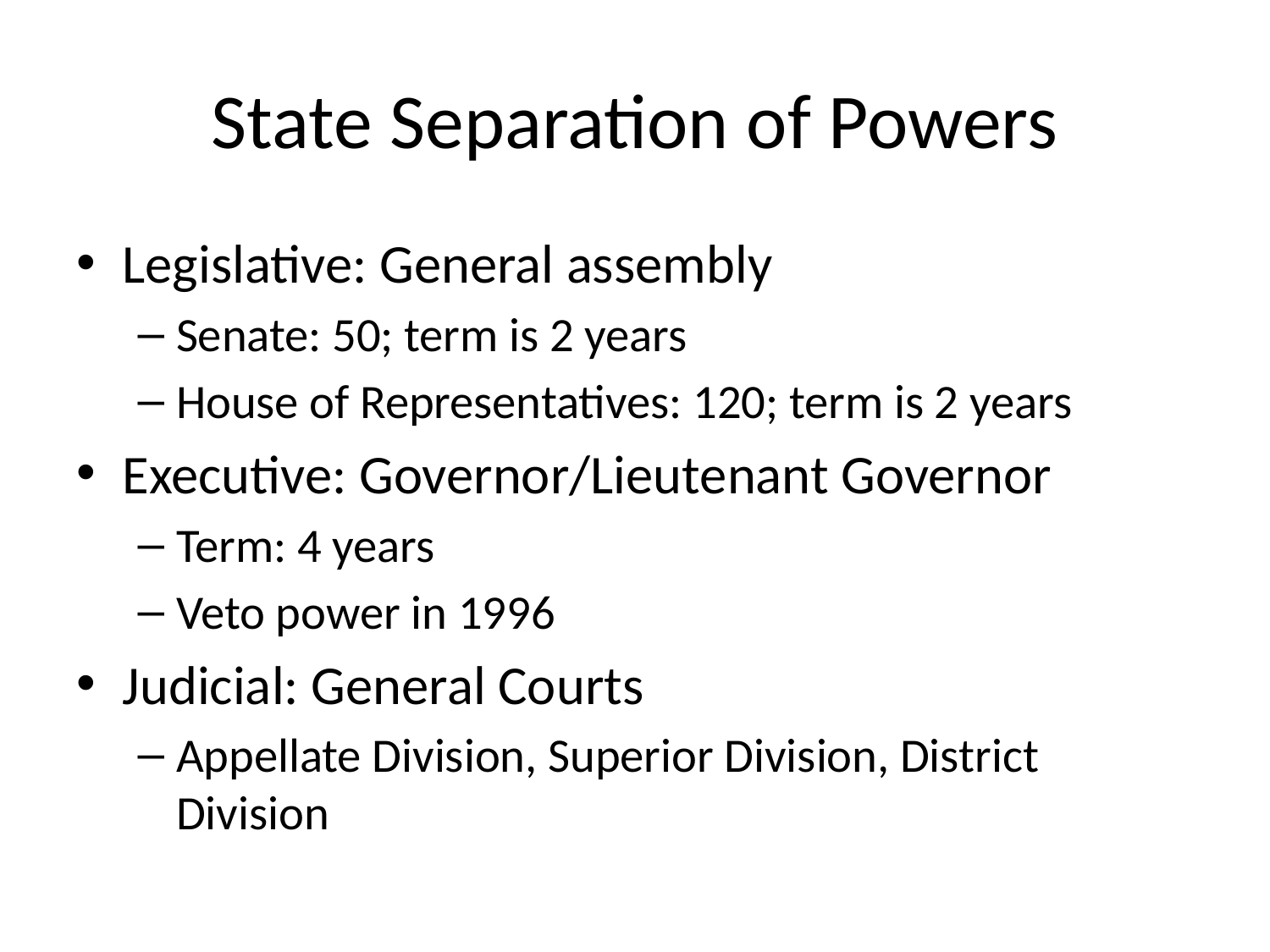

# State Separation of Powers
Legislative: General assembly
Senate: 50; term is 2 years
House of Representatives: 120; term is 2 years
Executive: Governor/Lieutenant Governor
Term: 4 years
Veto power in 1996
Judicial: General Courts
Appellate Division, Superior Division, District Division